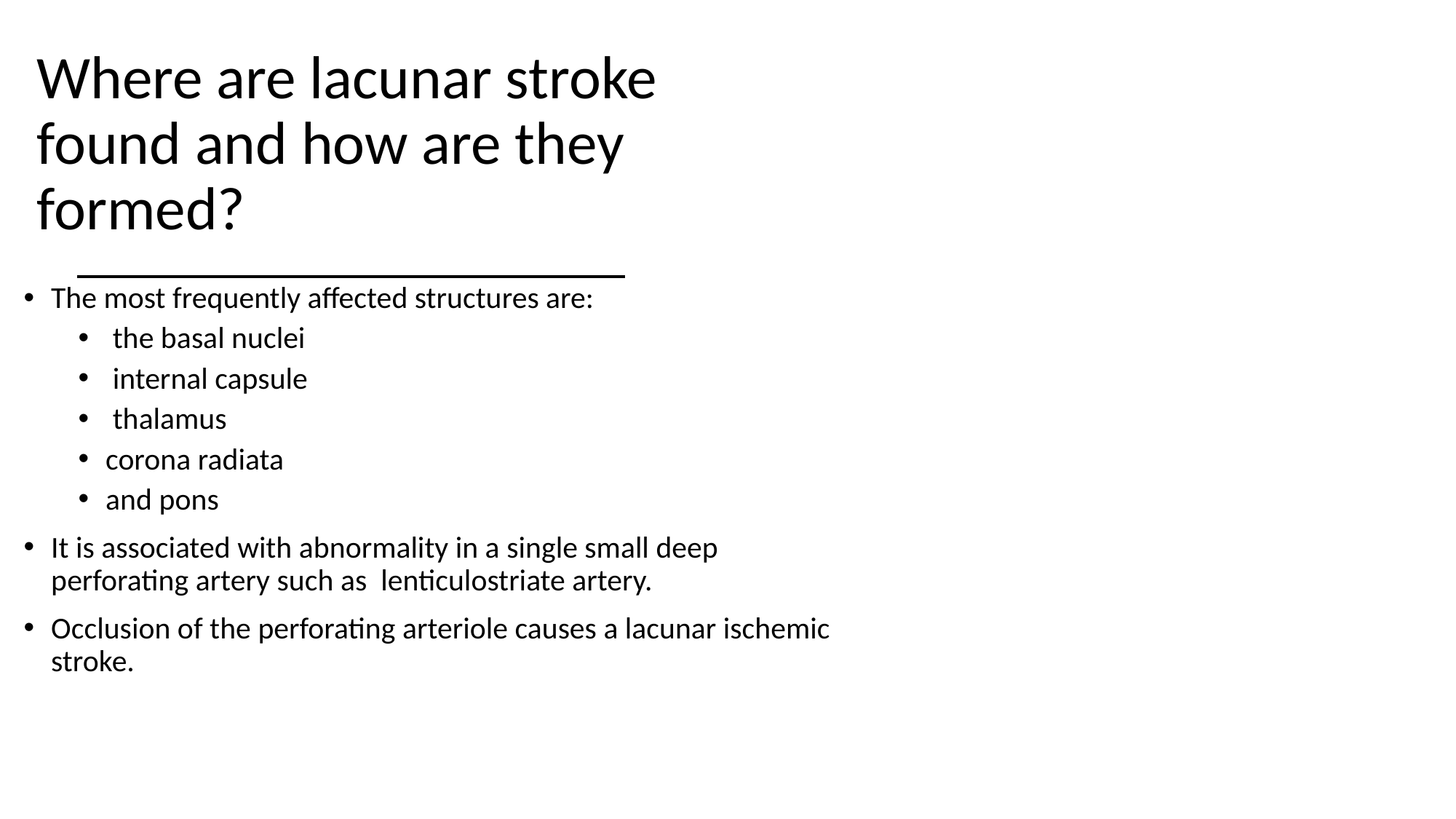

MRI Axial Flair images of brain show multiple lacunar infarcts in bilateral peri ventricular white matter.
# Where are lacunar stroke found and how are they formed?
The most frequently affected structures are:
 the basal nuclei
 internal capsule
 thalamus
corona radiata
and pons
It is associated with abnormality in a single small deep perforating artery such as  lenticulostriate artery.
Occlusion of the perforating arteriole causes a lacunar ischemic stroke.